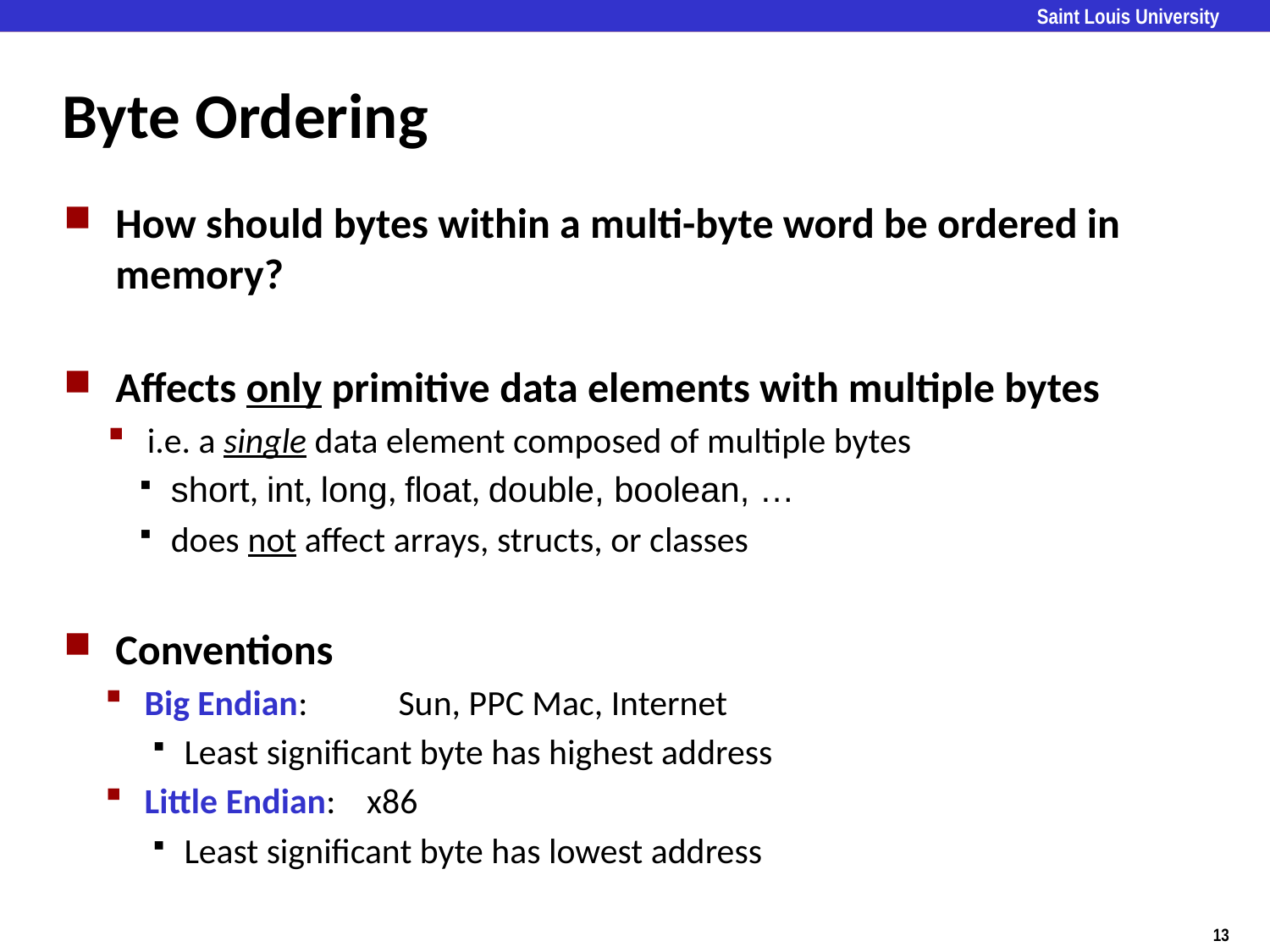

# Byte Ordering
How should bytes within a multi-byte word be ordered in memory?

Affects only primitive data elements with multiple bytes
i.e. a single data element composed of multiple bytes
short, int, long, float, double, boolean, …
does not affect arrays, structs, or classes

Conventions
Big Endian:		Sun, PPC Mac, Internet
Least significant byte has highest address
Little Endian:	x86
Least significant byte has lowest address